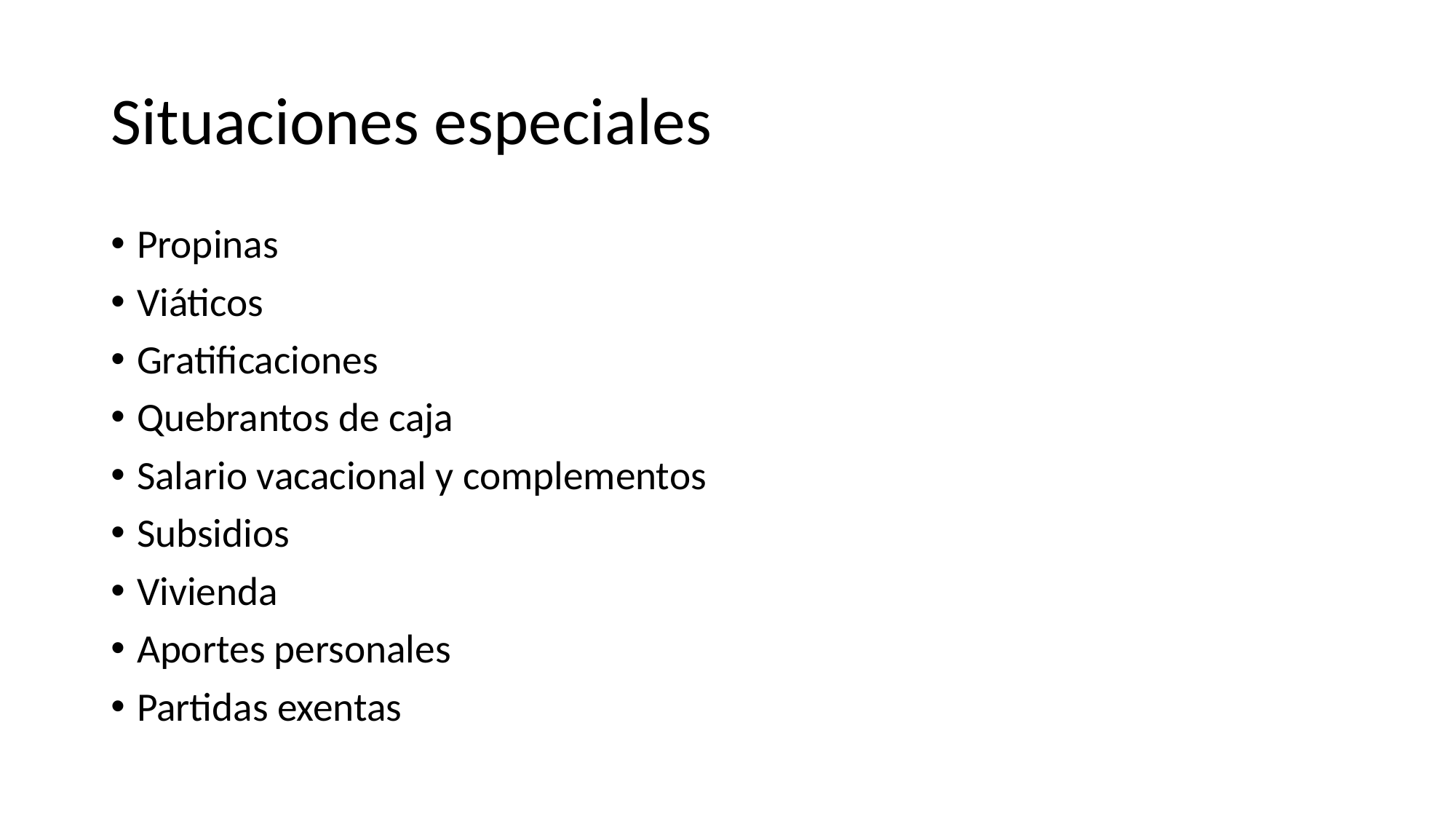

# Situaciones especiales
Propinas
Viáticos
Gratificaciones
Quebrantos de caja
Salario vacacional y complementos
Subsidios
Vivienda
Aportes personales
Partidas exentas